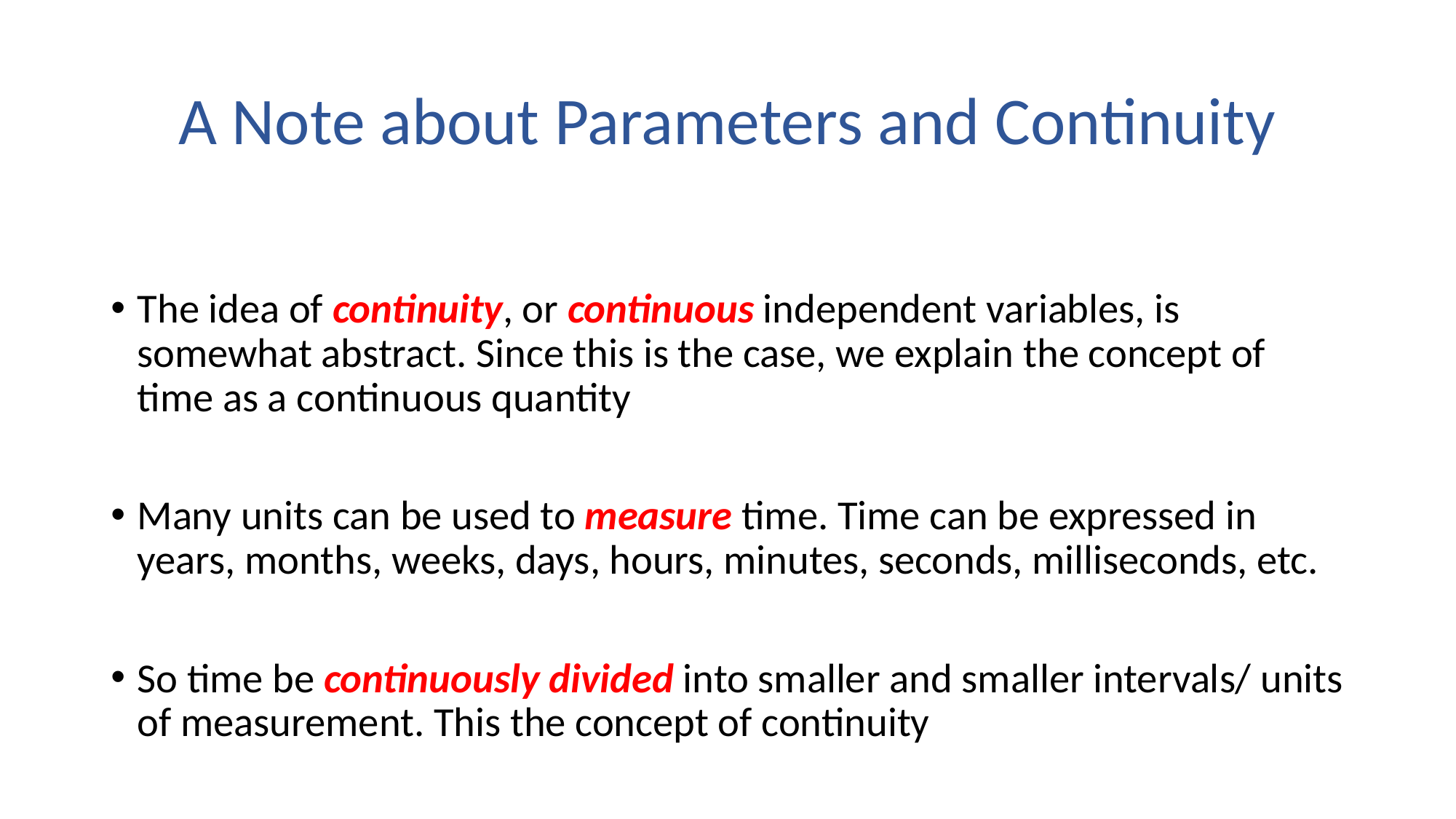

# A Note about Parameters and Continuity

The idea of continuity, or continuous independent variables, is somewhat abstract. Since this is the case, we explain the concept of time as a continuous quantity

Many units can be used to measure time. Time can be expressed in years, months, weeks, days, hours, minutes, seconds, milliseconds, etc.

So time be continuously divided into smaller and smaller intervals/ units of measurement. This the concept of continuity